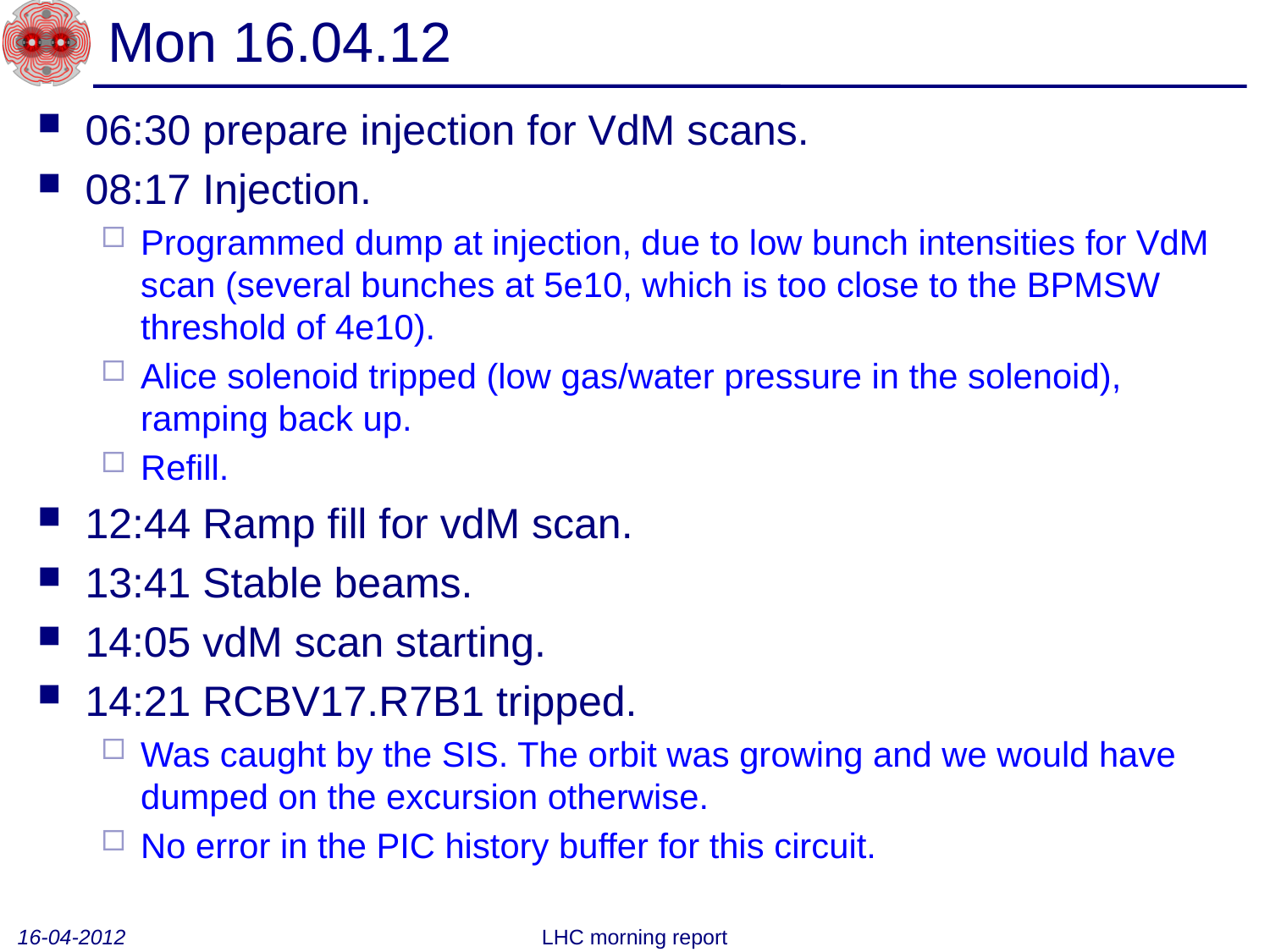

# Mon 16.04.12
06:30 prepare injection for VdM scans.
08:17 Injection.
Programmed dump at injection, due to low bunch intensities for VdM scan (several bunches at 5e10, which is too close to the BPMSW threshold of 4e10).
Alice solenoid tripped (low gas/water pressure in the solenoid), ramping back up.
Refill.
12:44 Ramp fill for vdM scan.
13:41 Stable beams.
14:05 vdM scan starting.
14:21 RCBV17.R7B1 tripped.
Was caught by the SIS. The orbit was growing and we would have dumped on the excursion otherwise.
No error in the PIC history buffer for this circuit.
16-04-2012
LHC morning report